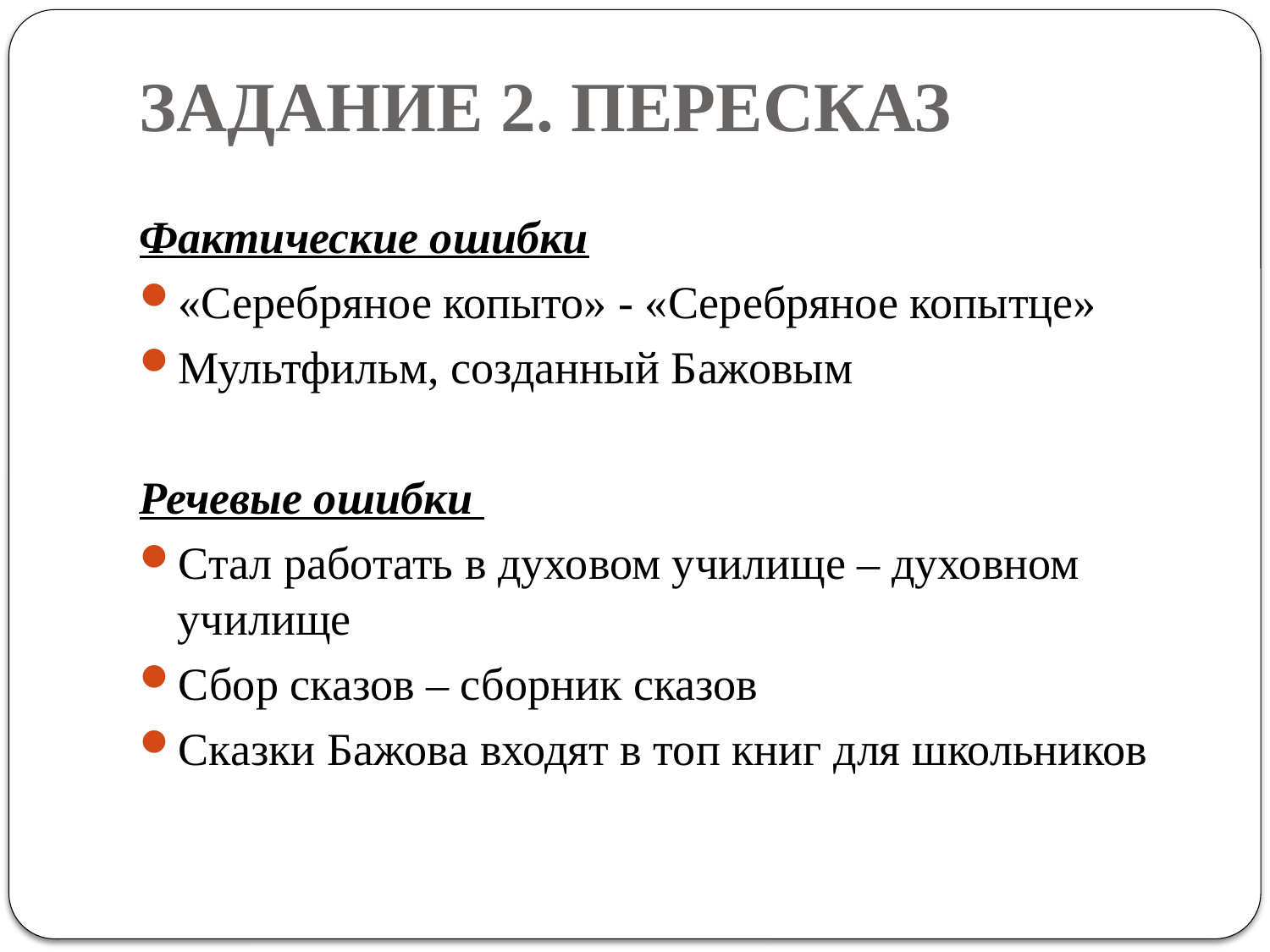

# ЗАДАНИЕ 2. ПЕРЕСКАЗ
Фактические ошибки
«Серебряное копыто» - «Серебряное копытце»
Мультфильм, созданный Бажовым

Речевые ошибки
Стал работать в духовом училище – духовном училище
Сбор сказов – сборник сказов
Сказки Бажова входят в топ книг для школьников